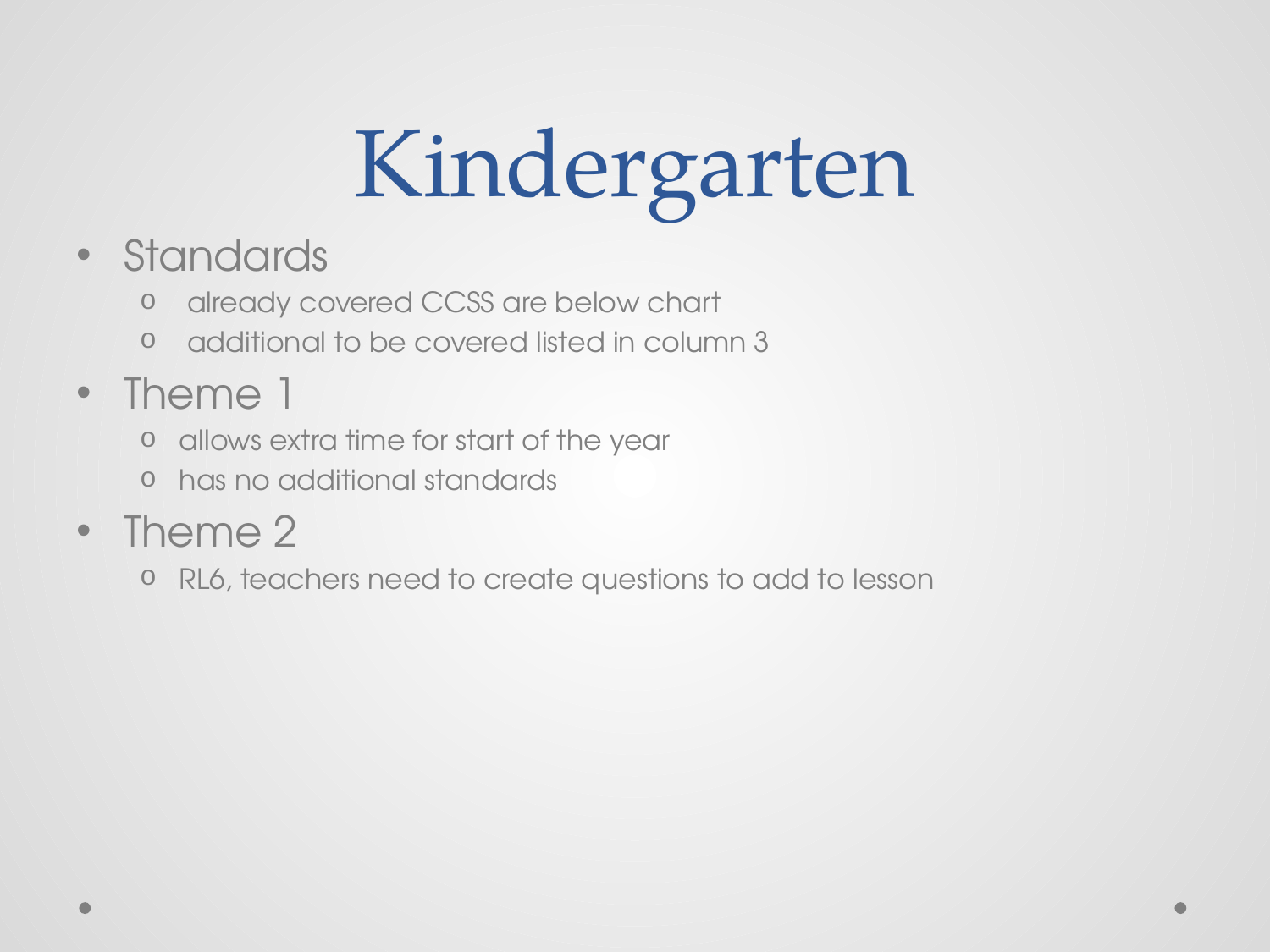

# Kindergarten
Standards
 already covered CCSS are below chart
 additional to be covered listed in column 3
Theme 1
allows extra time for start of the year
has no additional standards
Theme 2
RL6, teachers need to create questions to add to lesson